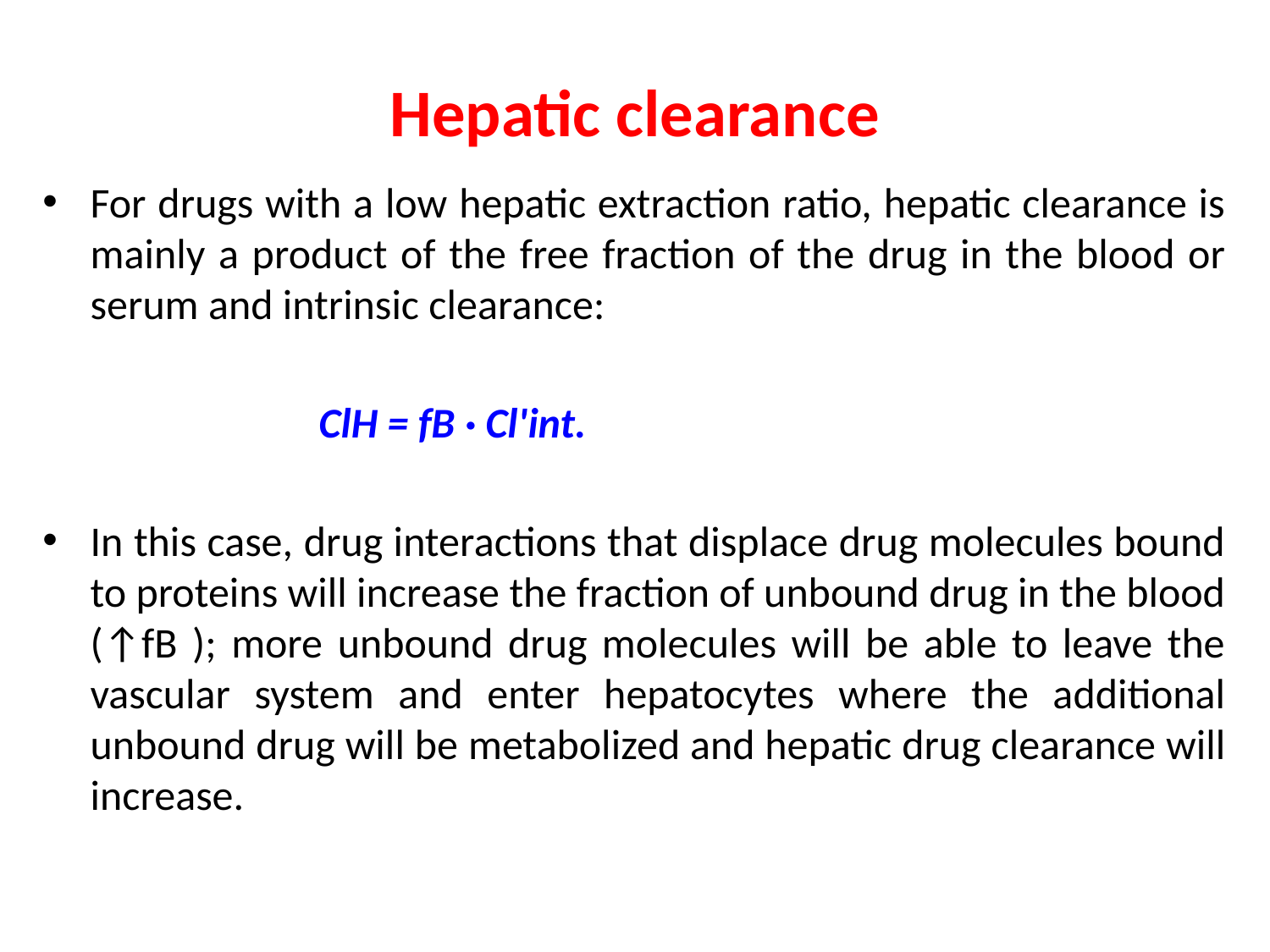

# Hepatic clearance
For drugs with a low hepatic extraction ratio, hepatic clearance is mainly a product of the free fraction of the drug in the blood or serum and intrinsic clearance:

                             ClH = fB · Cl'int.

In this case, drug interactions that displace drug molecules bound to proteins will increase the fraction of unbound drug in the blood (↑fB ); more unbound drug molecules will be able to leave the vascular system and enter hepatocytes where the additional unbound drug will be metabolized and hepatic drug clearance will increase.